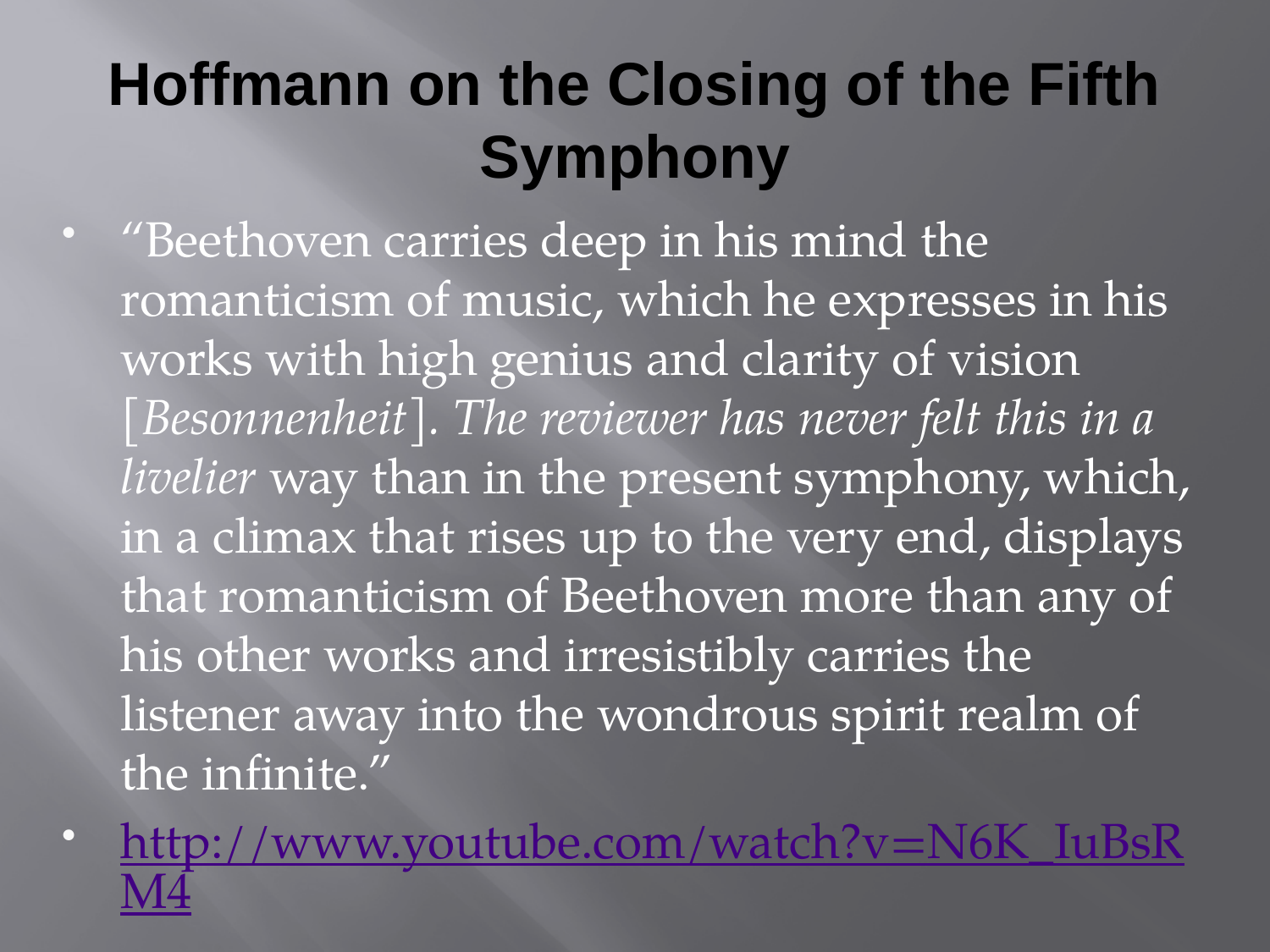

# Hoffmann on the Closing of the Fifth Symphony
“Beethoven carries deep in his mind the romanticism of music, which he expresses in his works with high genius and clarity of vision [Besonnenheit]. The reviewer has never felt this in a livelier way than in the present symphony, which, in a climax that rises up to the very end, displays that romanticism of Beethoven more than any of his other works and irresistibly carries the listener away into the wondrous spirit realm of the infinite.”
http://www.youtube.com/watch?v=N6K_IuBsRM4